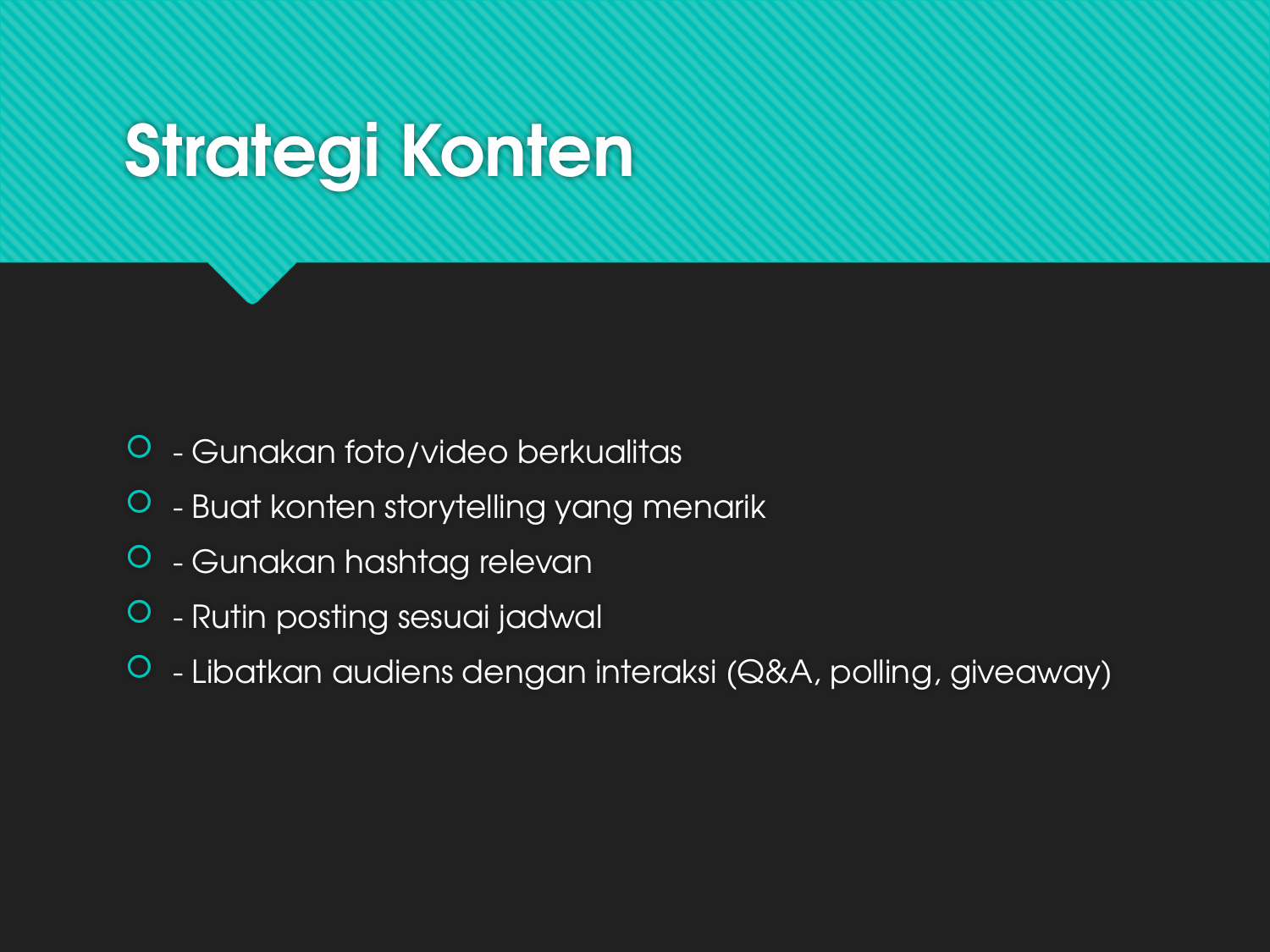

# Strategi Konten
- Gunakan foto/video berkualitas
- Buat konten storytelling yang menarik
- Gunakan hashtag relevan
- Rutin posting sesuai jadwal
- Libatkan audiens dengan interaksi (Q&A, polling, giveaway)